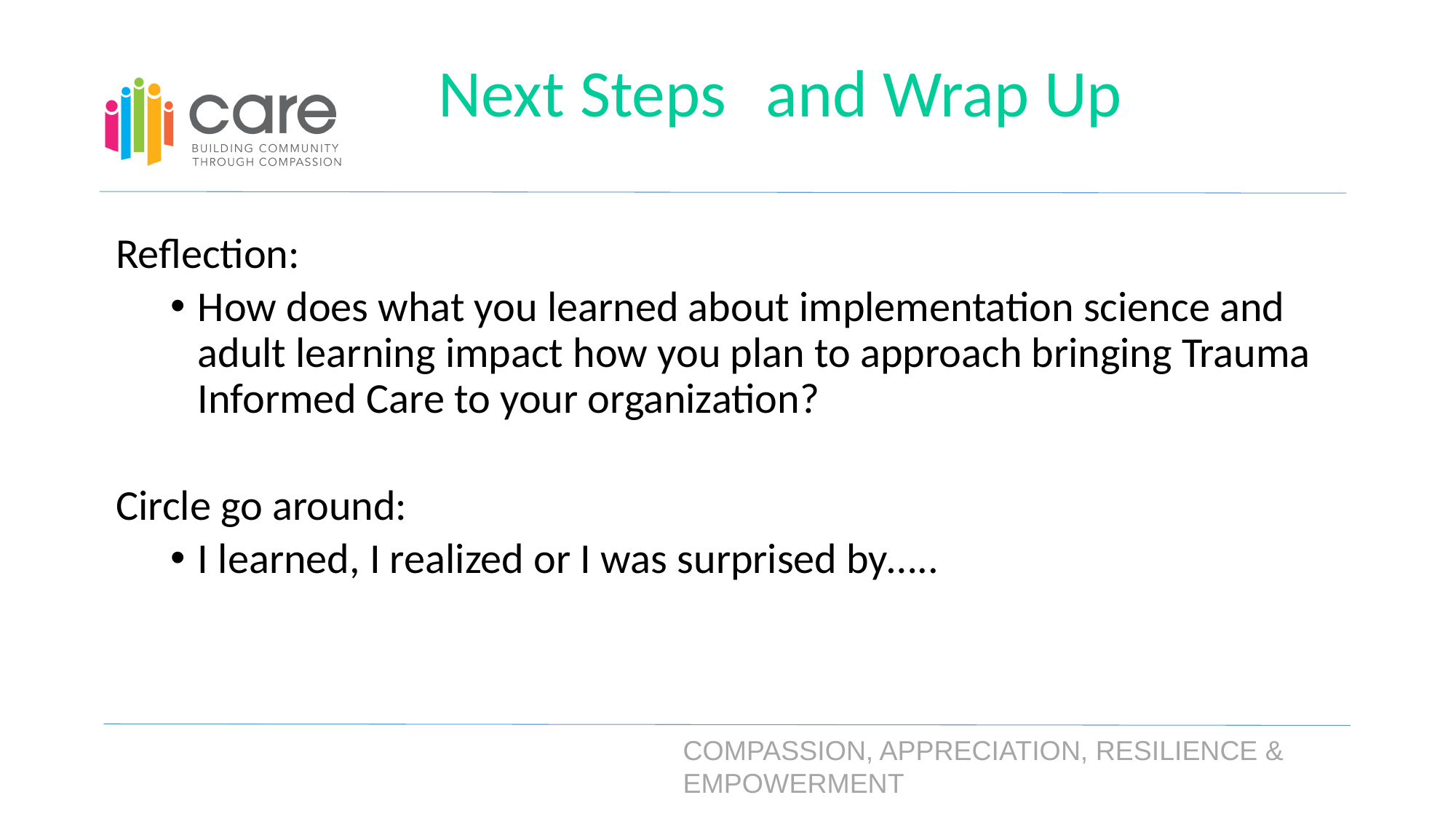

# Next Steps	and Wrap Up
Reflection:
How does what you learned about implementation science and adult learning impact how you plan to approach bringing Trauma Informed Care to your organization?
Circle go around:
I learned, I realized or I was surprised by…..